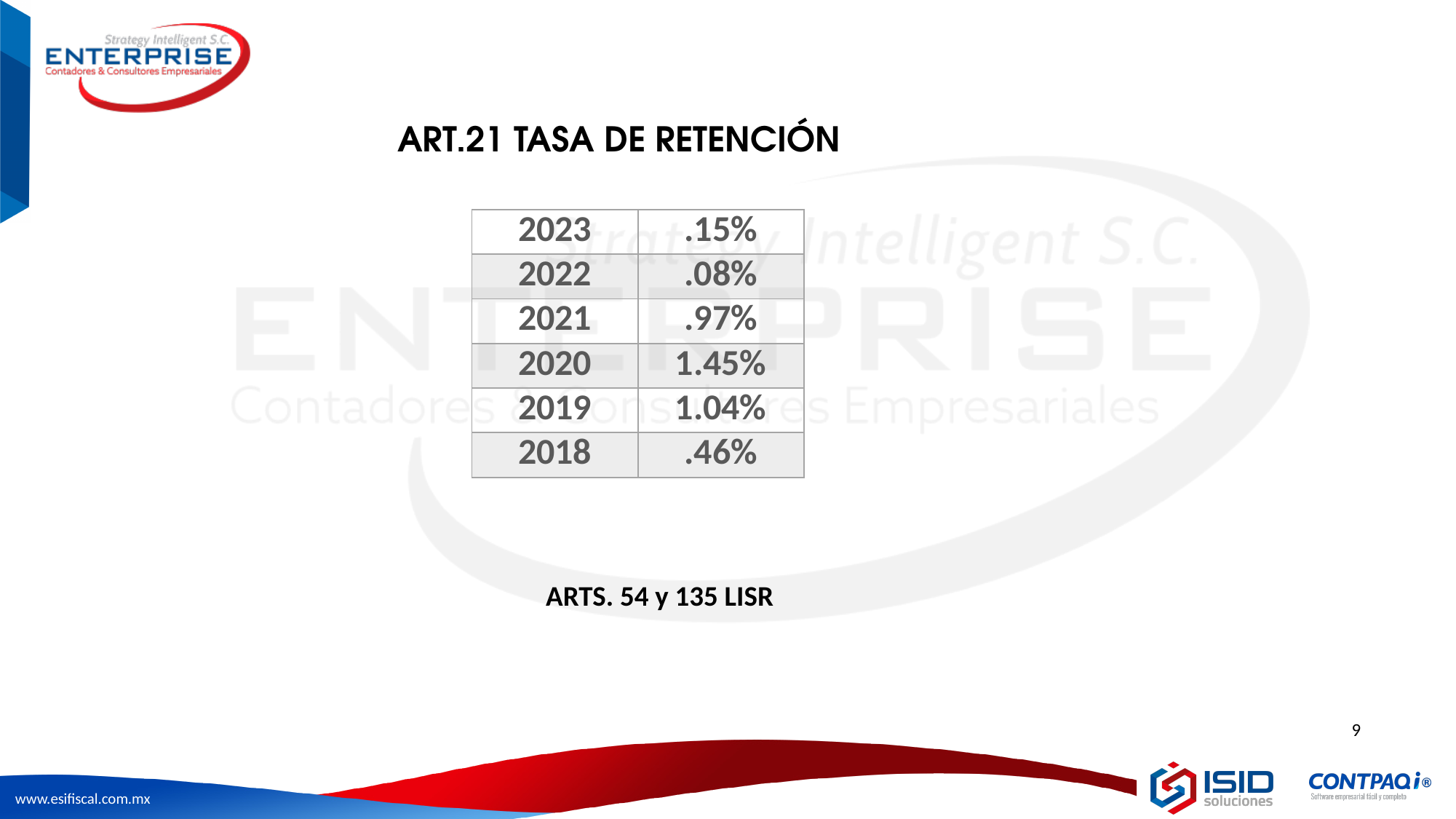

ART.21 TASA DE RETENCIÓN
| 2023 | .15% |
| --- | --- |
| 2022 | .08% |
| 2021 | .97% |
| 2020 | 1.45% |
| 2019 | 1.04% |
| 2018 | .46% |
ARTS. 54 y 135 LISR
9